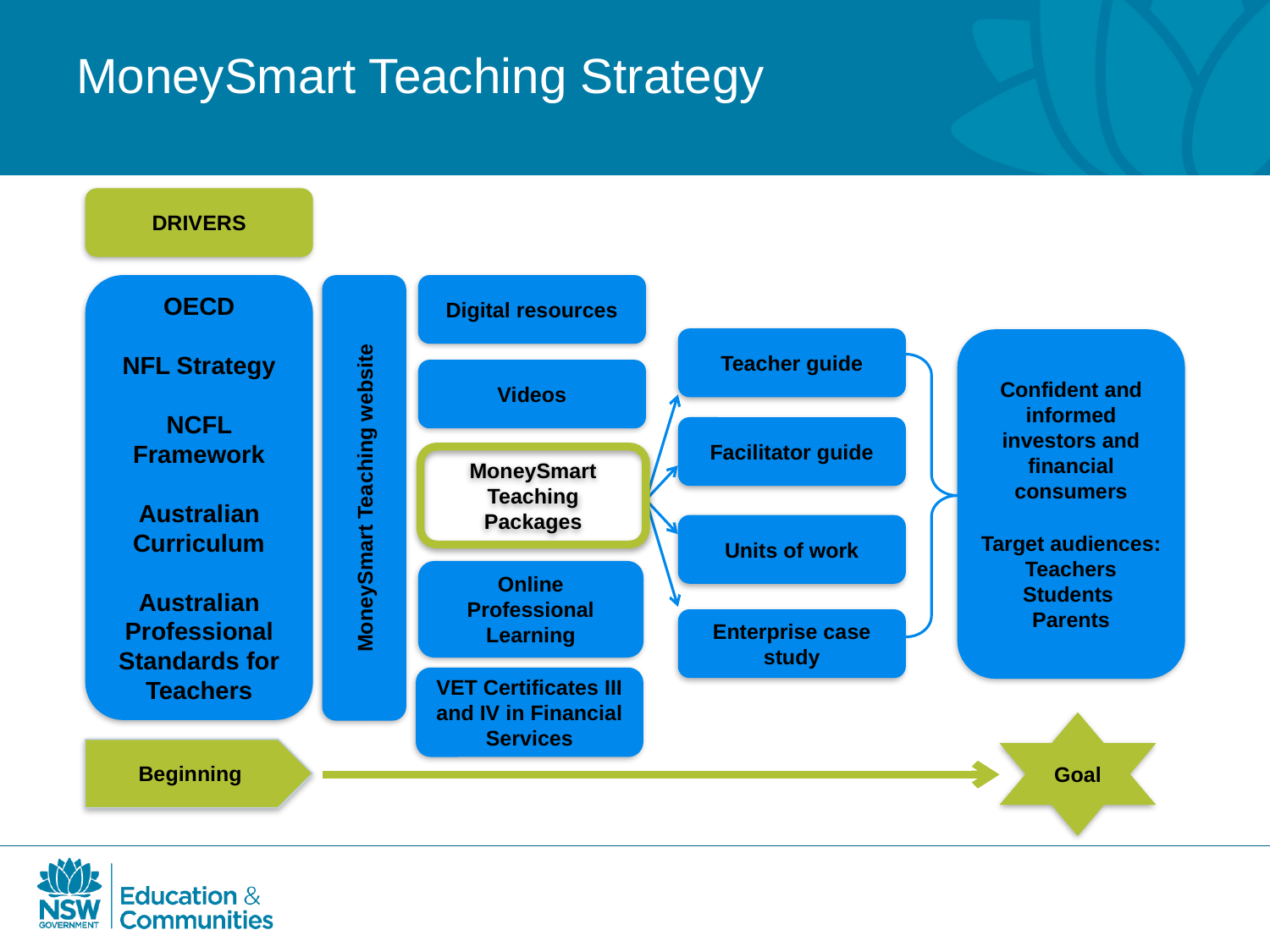

# MoneySmart Teaching Strategy
DRIVERS
MoneySmart Teaching website
Digital resources
Videos
MoneySmart Teaching Packages
Online Professional Learning
VET Certificates III and IV in Financial Services
Teacher guide
Confident and informed investors and financial consumers

Target audiences: Teachers
Students
Parents

Facilitator guide
Units of work
Enterprise case study
OECD
NFL Strategy
NCFL Framework
Australian Curriculum
Australian Professional Standards for Teachers
Goal
Beginning